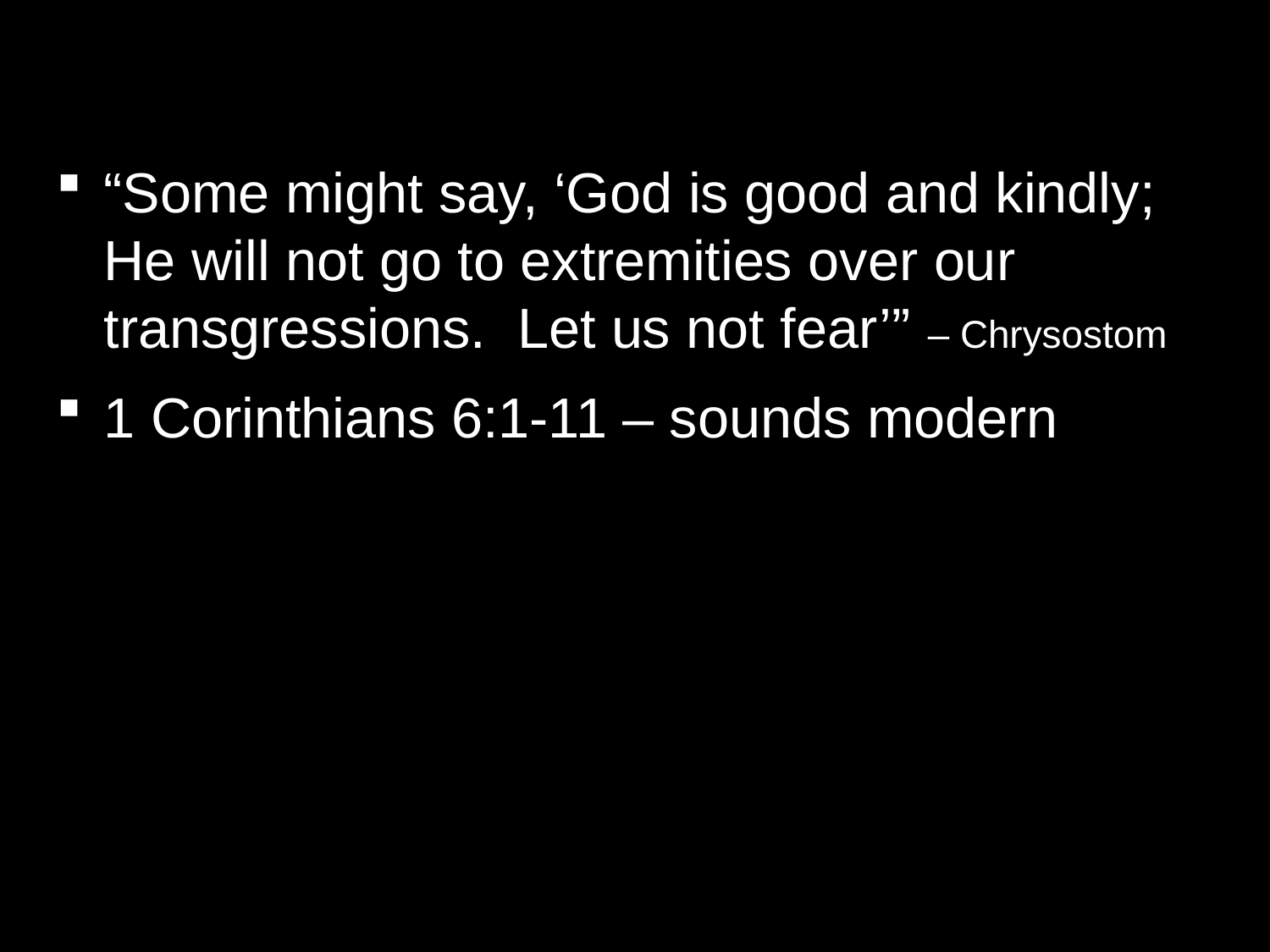

#
“Some might say, ‘God is good and kindly; He will not go to extremities over our transgressions.  Let us not fear’” – Chrysostom
1 Corinthians 6:1-11 – sounds modern